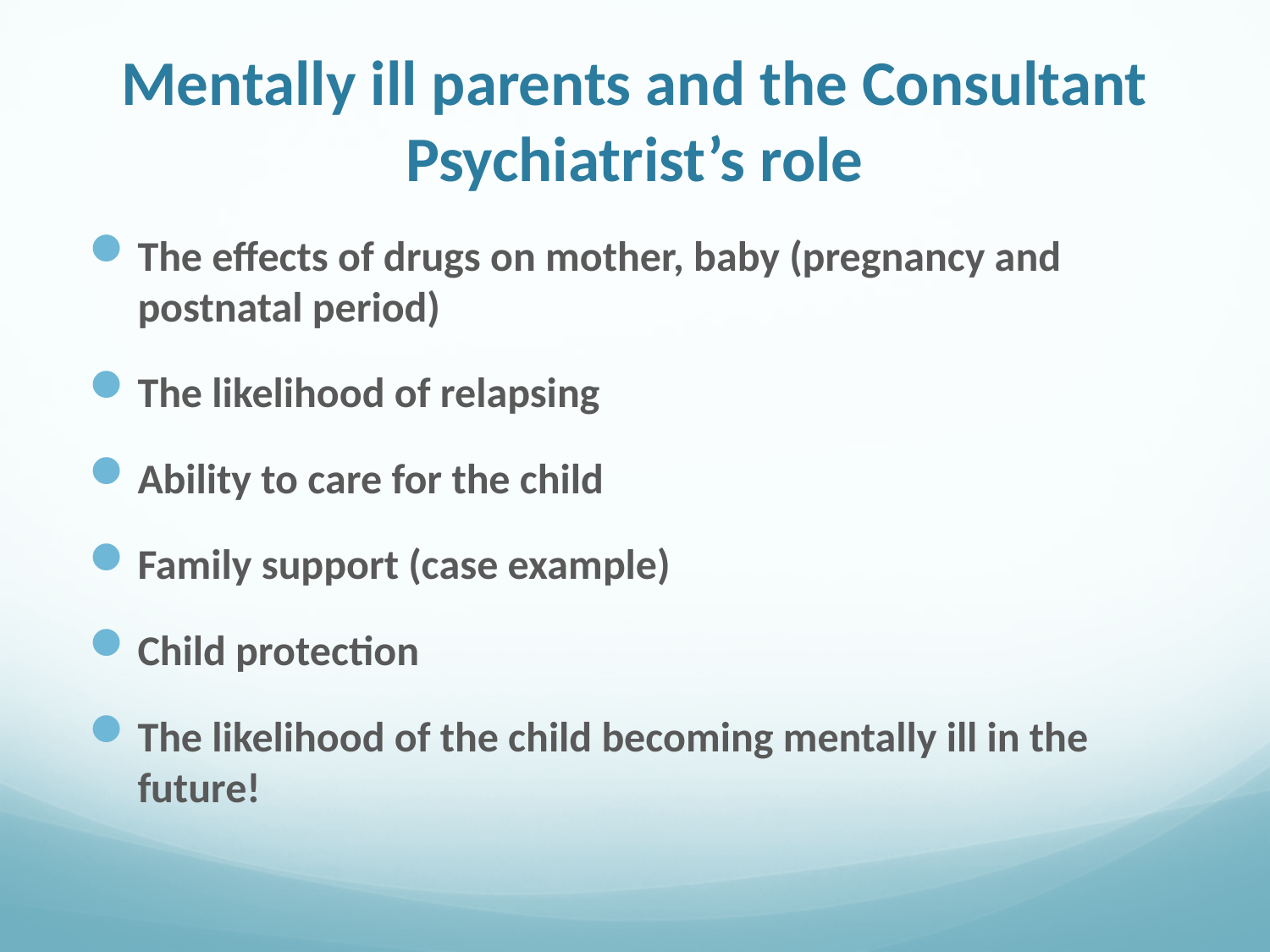

# Mentally ill parents and the Consultant Psychiatrist’s role
The effects of drugs on mother, baby (pregnancy and postnatal period)
The likelihood of relapsing
Ability to care for the child
Family support (case example)
Child protection
The likelihood of the child becoming mentally ill in the future!